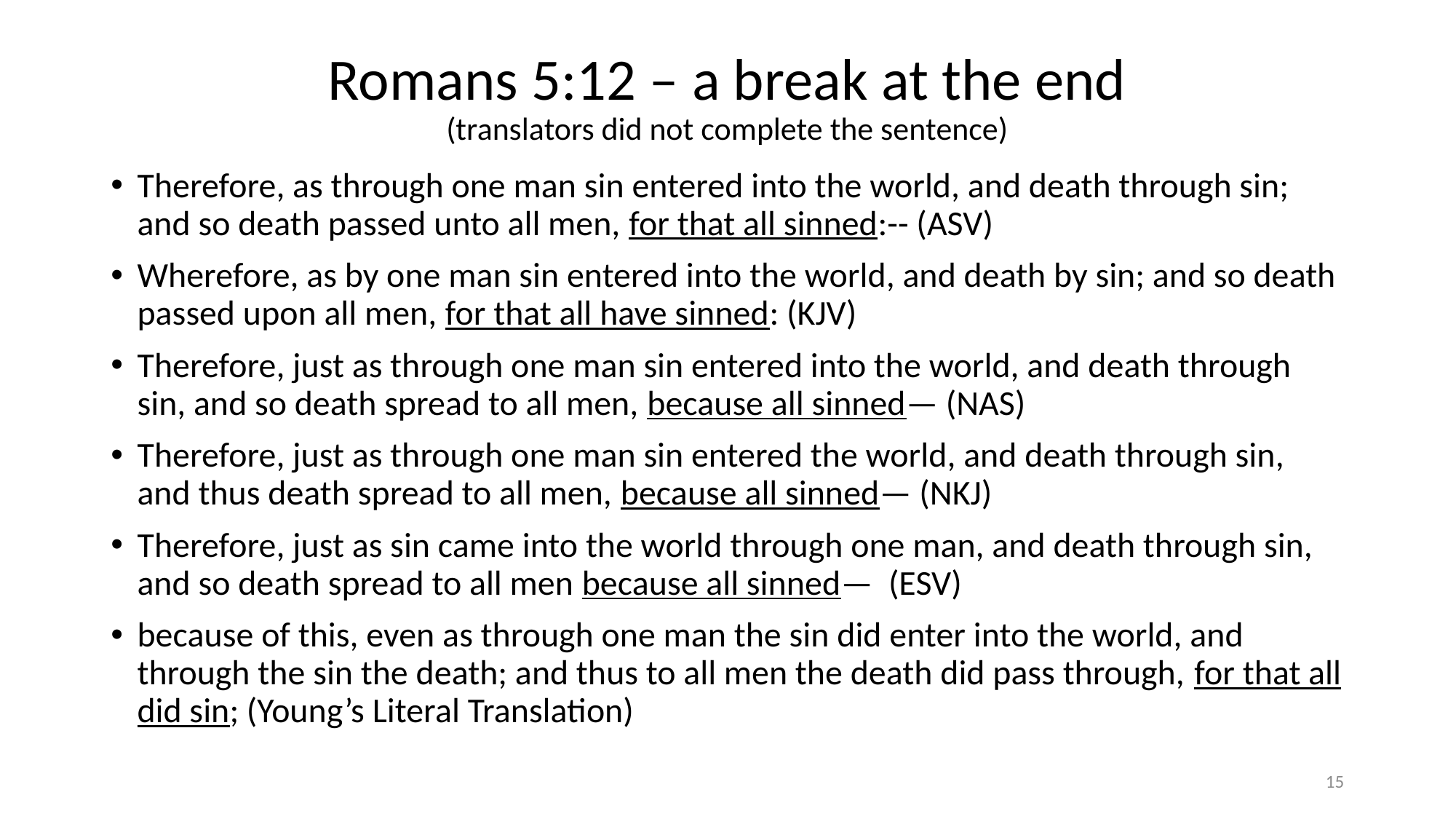

# Romans 5:12 – a break at the end (translators did not complete the sentence)
Therefore, as through one man sin entered into the world, and death through sin; and so death passed unto all men, for that all sinned:-- (ASV)
Wherefore, as by one man sin entered into the world, and death by sin; and so death passed upon all men, for that all have sinned: (KJV)
Therefore, just as through one man sin entered into the world, and death through sin, and so death spread to all men, because all sinned— (NAS)
Therefore, just as through one man sin entered the world, and death through sin, and thus death spread to all men, because all sinned— (NKJ)
Therefore, just as sin came into the world through one man, and death through sin, and so death spread to all men because all sinned—  (ESV)
because of this, even as through one man the sin did enter into the world, and through the sin the death; and thus to all men the death did pass through, for that all did sin; (Young’s Literal Translation)
15